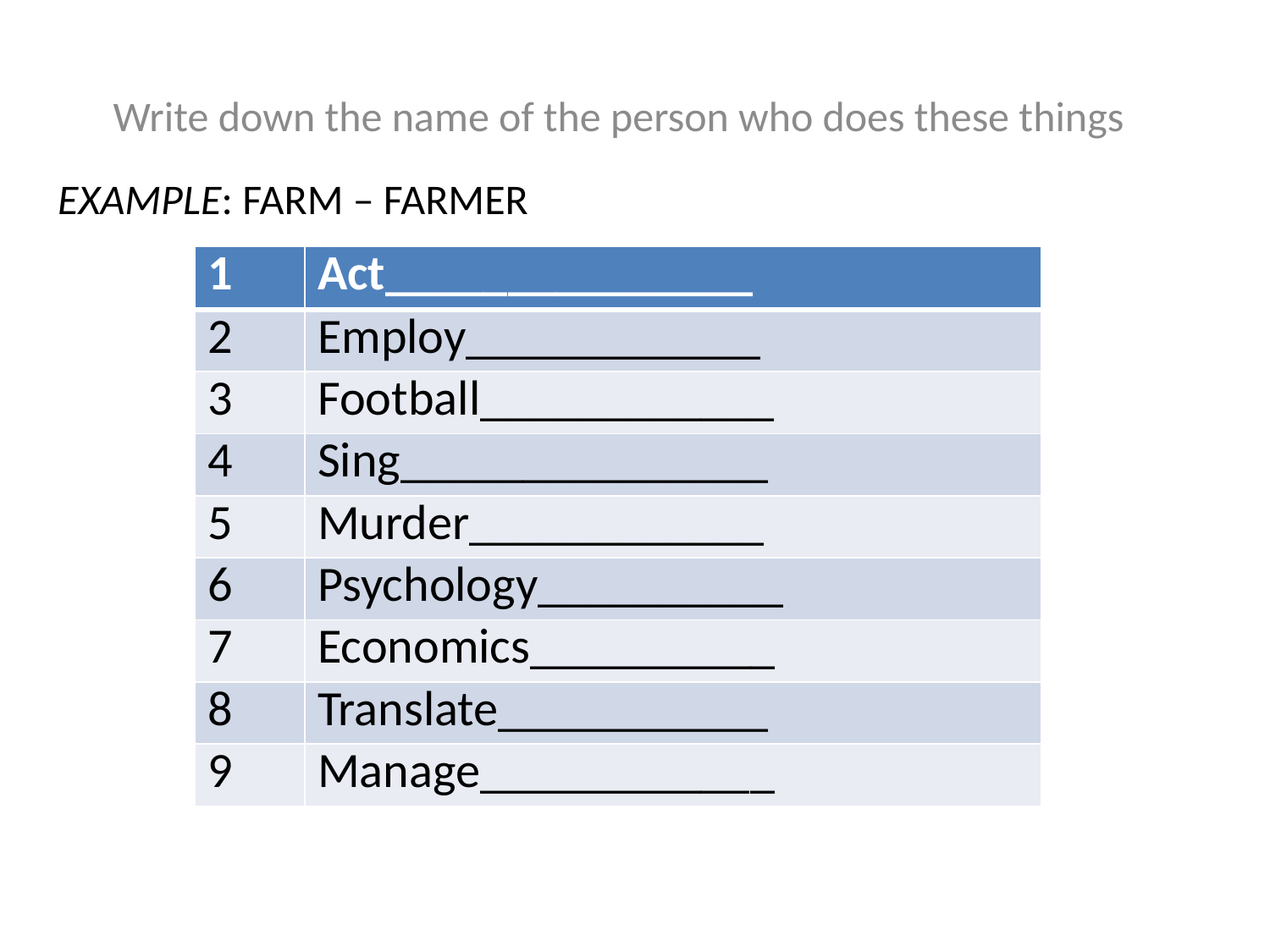

Write down the name of the person who does these things
# Example: farm – farmer
| 1 | Act\_\_\_\_\_\_\_\_\_\_\_\_\_\_\_ |
| --- | --- |
| 2 | Employ\_\_\_\_\_\_\_\_\_\_\_\_ |
| 3 | Football\_\_\_\_\_\_\_\_\_\_\_\_ |
| 4 | Sing\_\_\_\_\_\_\_\_\_\_\_\_\_\_\_ |
| 5 | Murder\_\_\_\_\_\_\_\_\_\_\_\_ |
| 6 | Psychology\_\_\_\_\_\_\_\_\_\_ |
| 7 | Economics\_\_\_\_\_\_\_\_\_\_ |
| 8 | Translate\_\_\_\_\_\_\_\_\_\_\_ |
| 9 | Manage\_\_\_\_\_\_\_\_\_\_\_\_ |